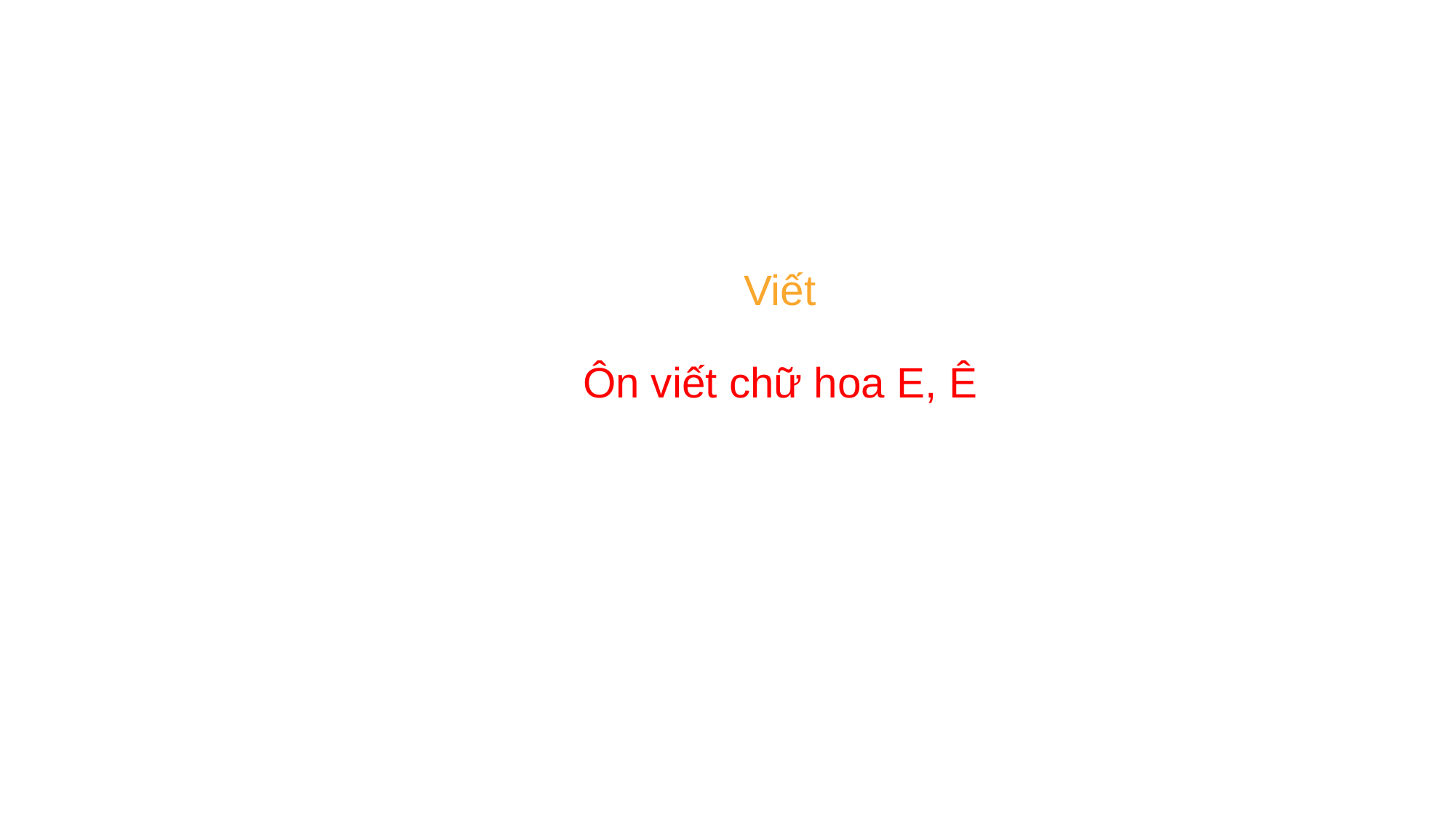

Viết
Ôn viết chữ hoa E, Ê